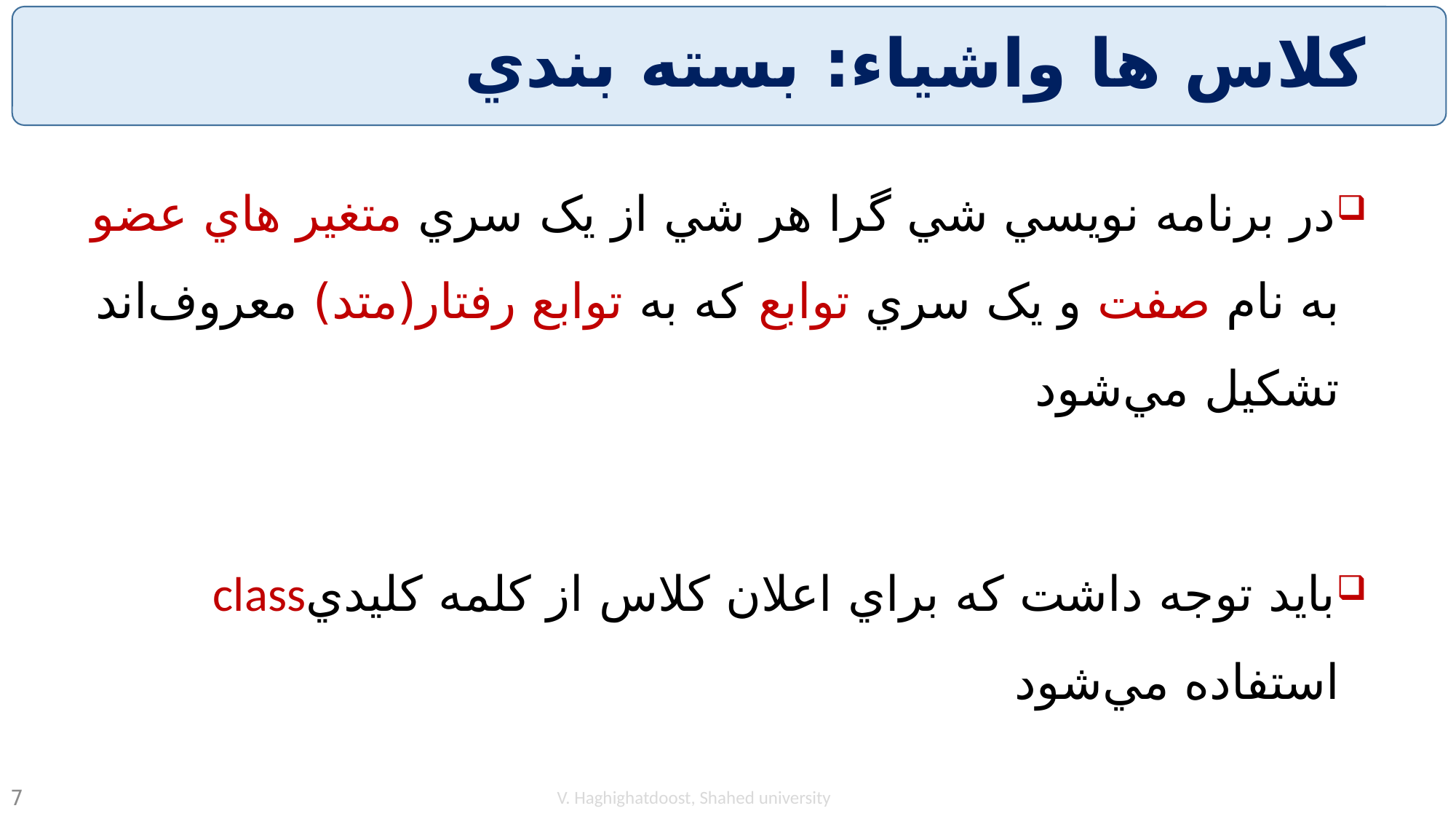

# کلاس ها واشياء: بسته بندي
در برنامه نويسي شي گرا هر شي از يک سري متغير هاي عضو به نام صفت و يک سري توابع که به توابع رفتار(متد) معروف‌اند تشکيل مي‌شود

بايد توجه داشت که براي اعلان کلاس از کلمه کليديclass  استفاده مي‌شود
V. Haghighatdoost, Shahed university
7